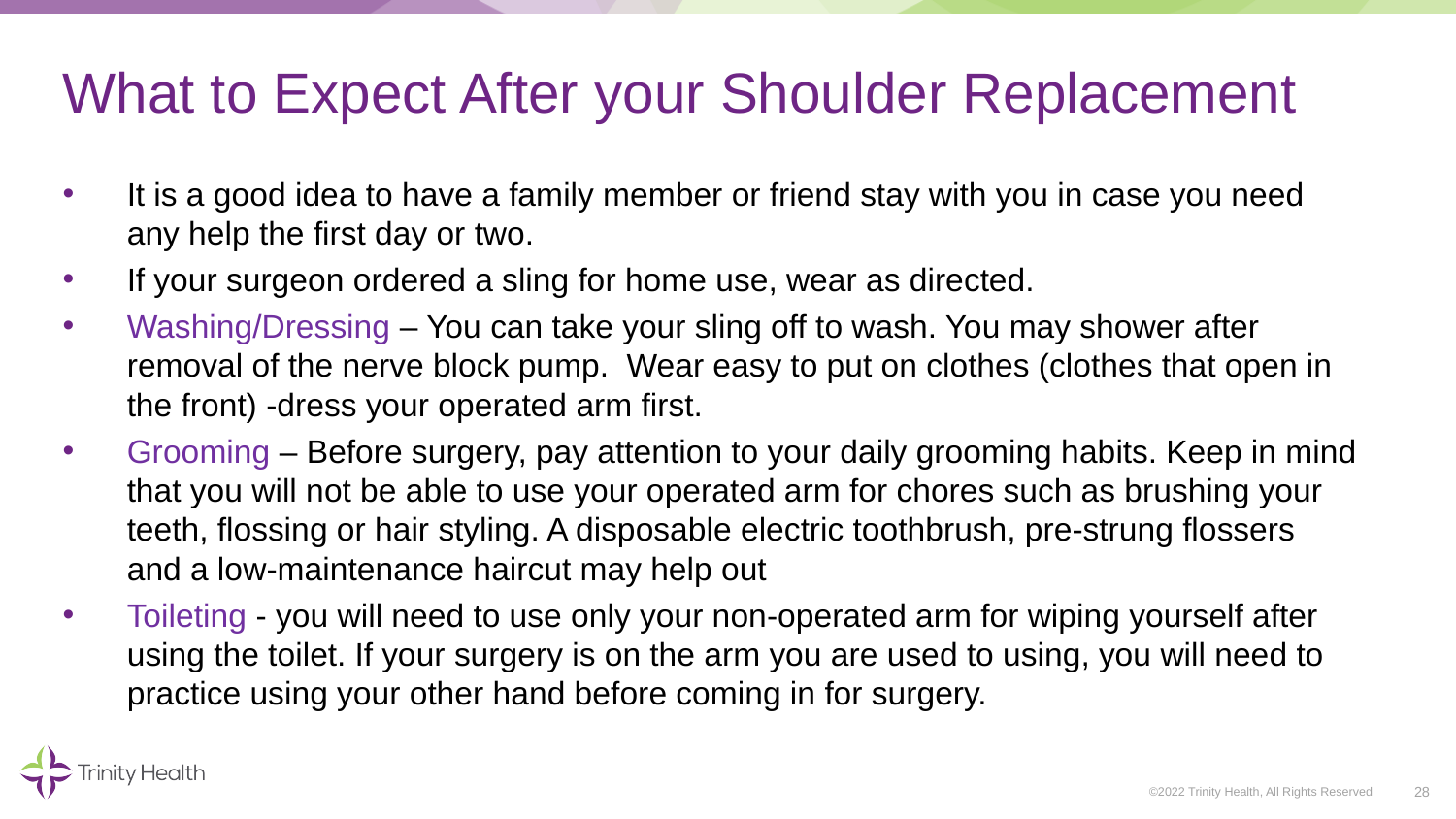

# What to Expect After your Shoulder Replacement
It is a good idea to have a family member or friend stay with you in case you need any help the first day or two.
If your surgeon ordered a sling for home use, wear as directed.
Washing/Dressing – You can take your sling off to wash. You may shower after removal of the nerve block pump.  Wear easy to put on clothes (clothes that open in the front) -dress your operated arm first.
Grooming – Before surgery, pay attention to your daily grooming habits. Keep in mind that you will not be able to use your operated arm for chores such as brushing your teeth, flossing or hair styling. A disposable electric toothbrush, pre-strung flossers and a low-maintenance haircut may help out
Toileting - you will need to use only your non-operated arm for wiping yourself after using the toilet. If your surgery is on the arm you are used to using, you will need to practice using your other hand before coming in for surgery.

28
©2022 Trinity Health, All Rights Reserved